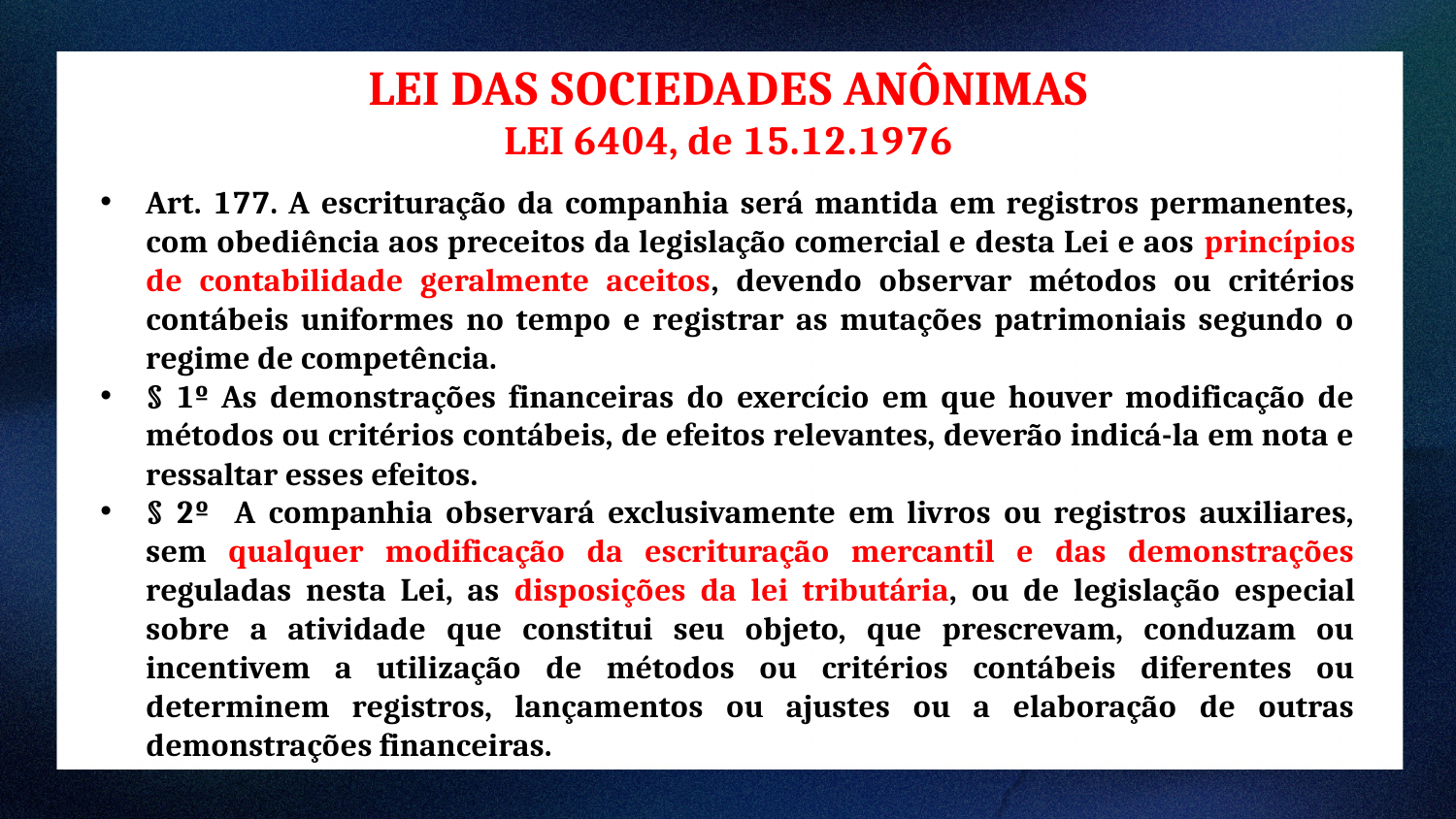

LEI DAS SOCIEDADES ANÔNIMAS
LEI 6404, de 15.12.1976
Art. 177. A escrituração da companhia será mantida em registros permanentes, com obediência aos preceitos da legislação comercial e desta Lei e aos princípios de contabilidade geralmente aceitos, devendo observar métodos ou critérios contábeis uniformes no tempo e registrar as mutações patrimoniais segundo o regime de competência.
§ 1º As demonstrações financeiras do exercício em que houver modificação de métodos ou critérios contábeis, de efeitos relevantes, deverão indicá-la em nota e ressaltar esses efeitos.
§ 2º  A companhia observará exclusivamente em livros ou registros auxiliares, sem qualquer modificação da escrituração mercantil e das demonstrações reguladas nesta Lei, as disposições da lei tributária, ou de legislação especial sobre a atividade que constitui seu objeto, que prescrevam, conduzam ou incentivem a utilização de métodos ou critérios contábeis diferentes ou determinem registros, lançamentos ou ajustes ou a elaboração de outras demonstrações financeiras.